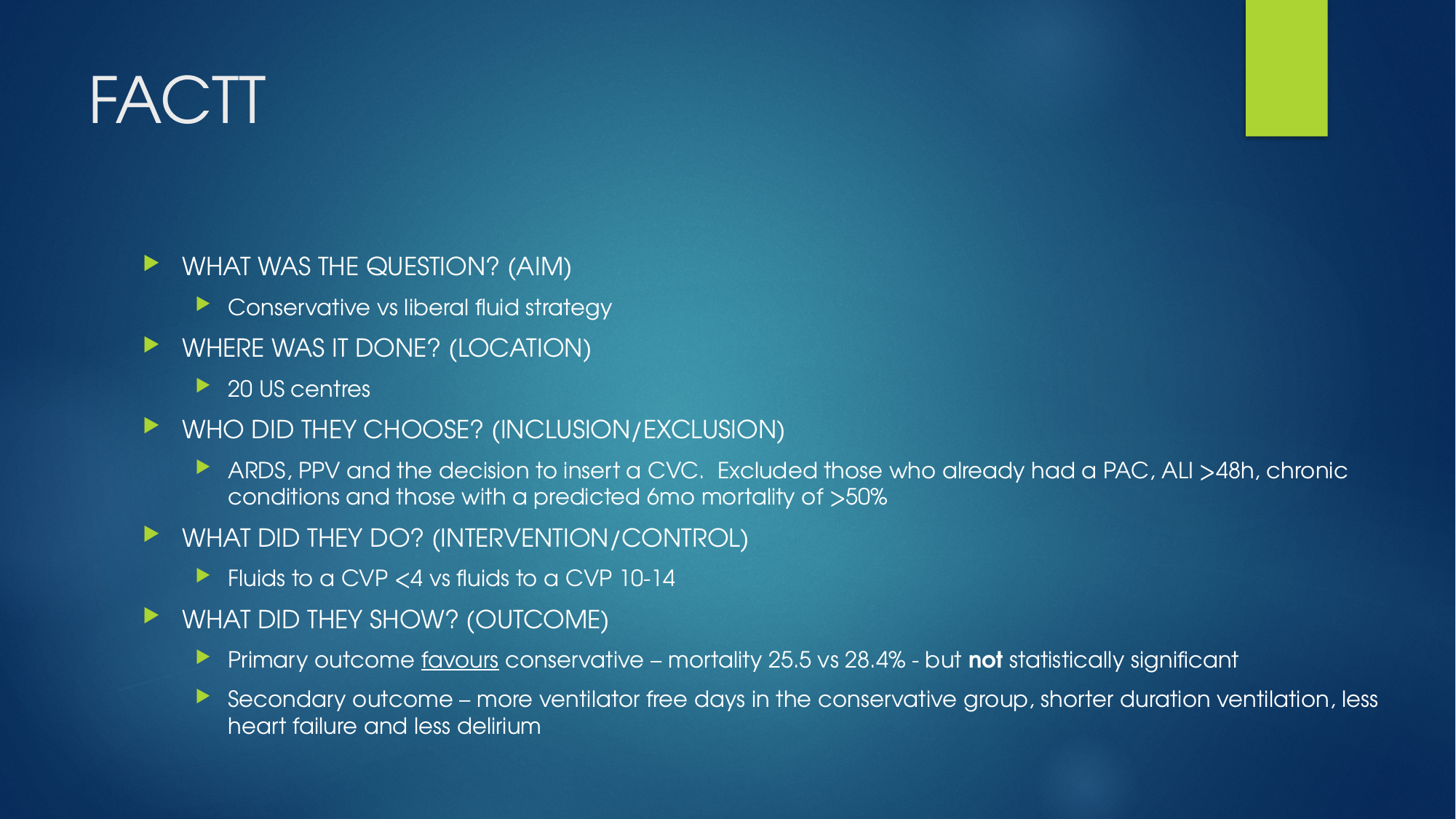

# FACTT
WHAT WAS THE QUESTION? (AIM)
Conservative vs liberal fluid strategy
WHERE WAS IT DONE? (LOCATION)
20 US centres
WHO DID THEY CHOOSE? (INCLUSION/EXCLUSION)
ARDS, PPV and the decision to insert a CVC.  Excluded those who already had a PAC, ALI >48h, chronic conditions and those with a predicted 6mo mortality of >50%
WHAT DID THEY DO? (INTERVENTION/CONTROL)
Fluids to a CVP <4 vs fluids to a CVP 10-14
WHAT DID THEY SHOW? (OUTCOME)
Primary outcome favours conservative – mortality 25.5 vs 28.4% - but not statistically significant
Secondary outcome – more ventilator free days in the conservative group, shorter duration ventilation, less heart failure and less delirium